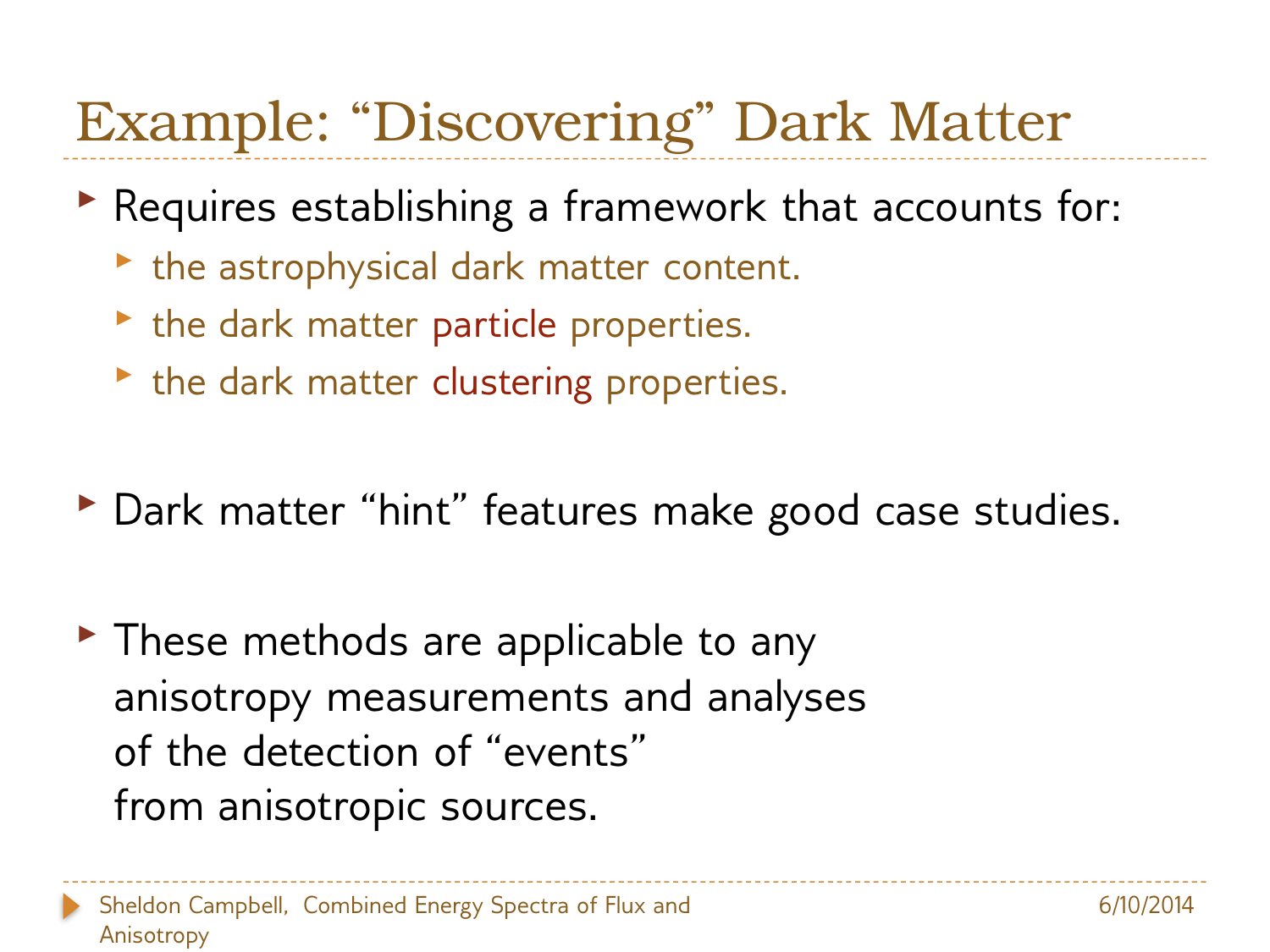

# Example: “Discovering” Dark Matter
Requires establishing a framework that accounts for:
the astrophysical dark matter content.
the dark matter particle properties.
the dark matter clustering properties.

Dark matter “hint” features make good case studies.

These methods are applicable to any
anisotropy measurements and analyses
of the detection of “events”
from anisotropic sources.
Sheldon Campbell,  Combined Energy Spectra of Flux and Anisotropy
KICP Workshop on High Energy Messengers
6/10/2014